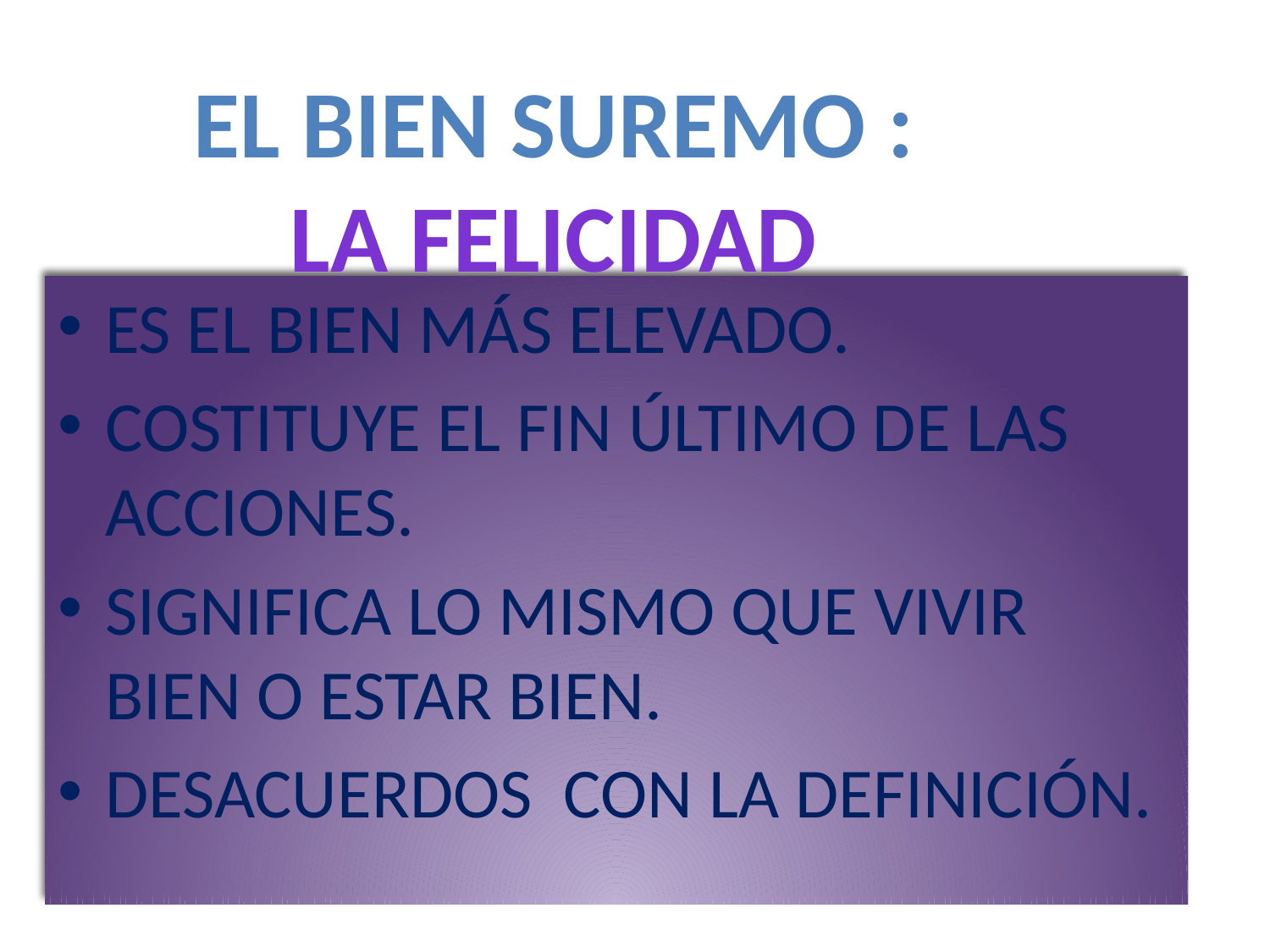

#
EL BIEN SUREMO :
LA FELICIDAD
ES EL BIEN MÁS ELEVADO.
COSTITUYE EL FIN ÚLTIMO DE LAS ACCIONES.
SIGNIFICA LO MISMO QUE VIVIR BIEN O ESTAR BIEN.
DESACUERDOS  CON LA DEFINICIÓN.